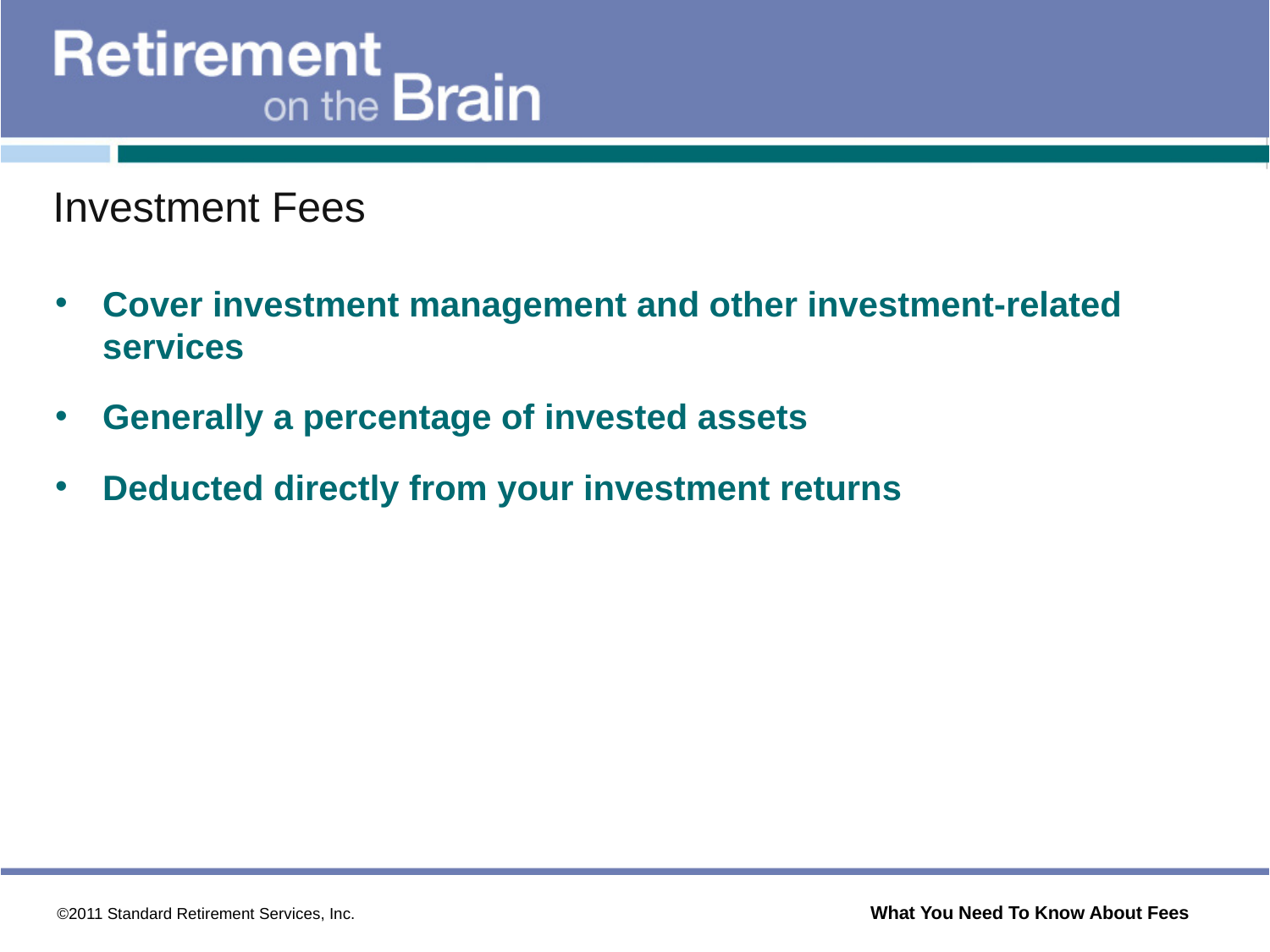

Investment Fees
Cover investment management and other investment-related services
Generally a percentage of invested assets
Deducted directly from your investment returns
          ©2011 Standard Retirement Services, Inc.                                                                                                                    What You Need To Know About Fees